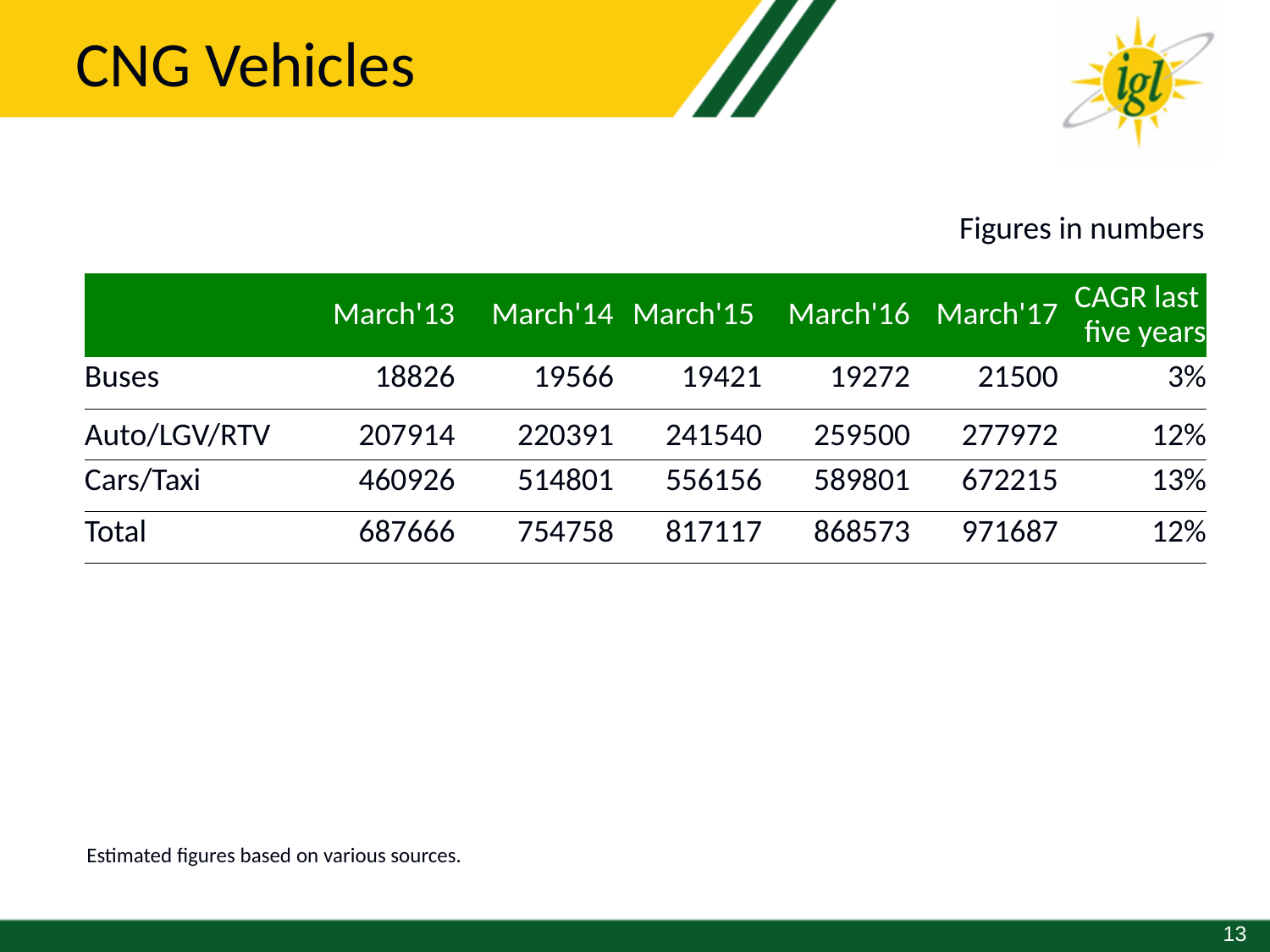

CNG Vehicles
Figures in numbers
|  | March'13 | March'14 | March'15 | March'16 | March'17 | CAGR last five years |
| --- | --- | --- | --- | --- | --- | --- |
| Buses | 18826 | 19566 | 19421 | 19272 | 21500 | 3% |
| Auto/LGV/RTV | 207914 | 220391 | 241540 | 259500 | 277972 | 12% |
| Cars/Taxi | 460926 | 514801 | 556156 | 589801 | 672215 | 13% |
| Total | 687666 | 754758 | 817117 | 868573 | 971687 | 12% |
Estimated figures based on various sources.
13